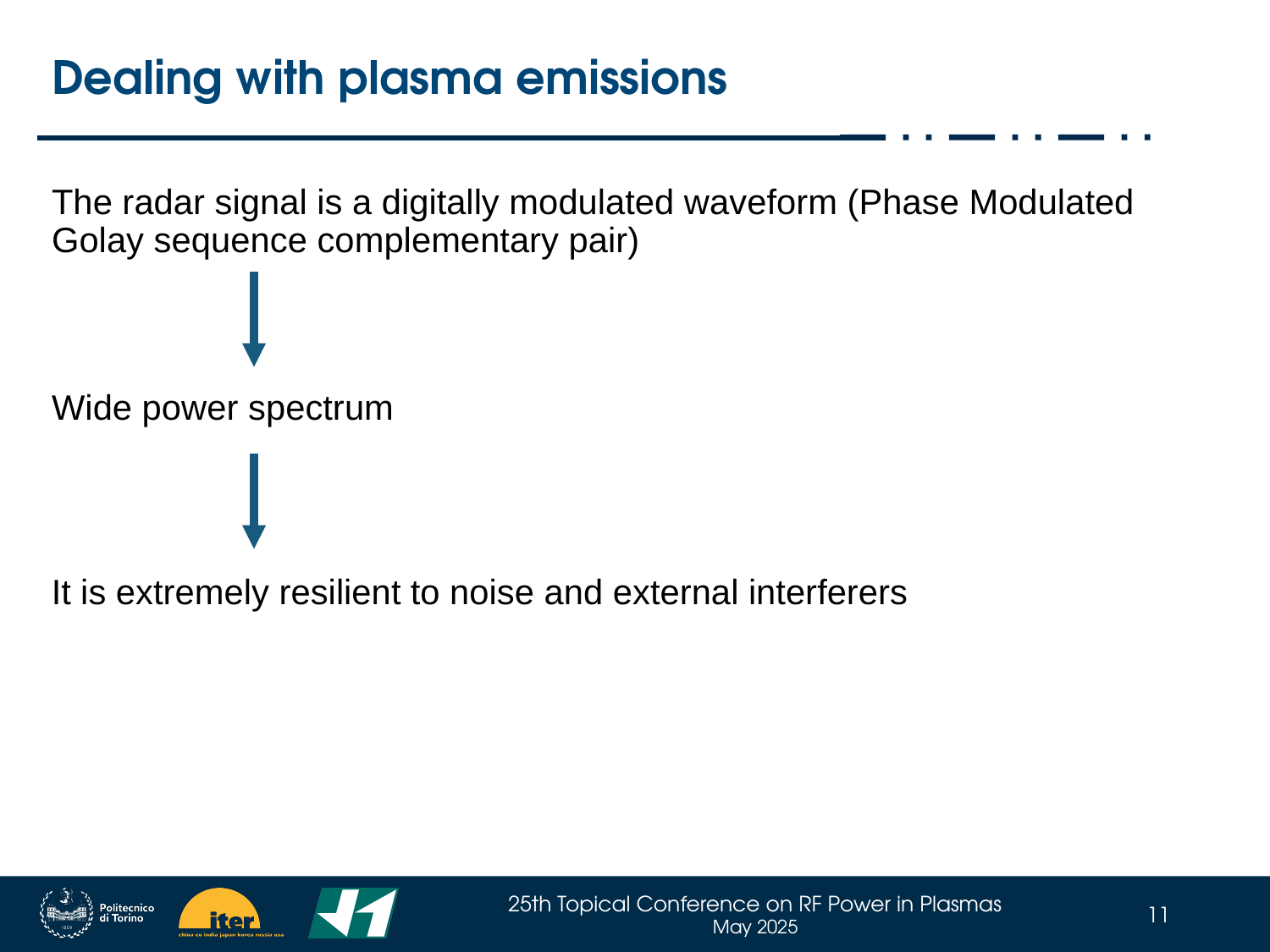

# Dealing with plasma emissions
The radar signal is a digitally modulated waveform (Phase Modulated Golay sequence complementary pair)

Wide power spectrum

It is extremely resilient to noise and external interferers
25th Topical Conference on RF Power in Plasmas
May 2025
11